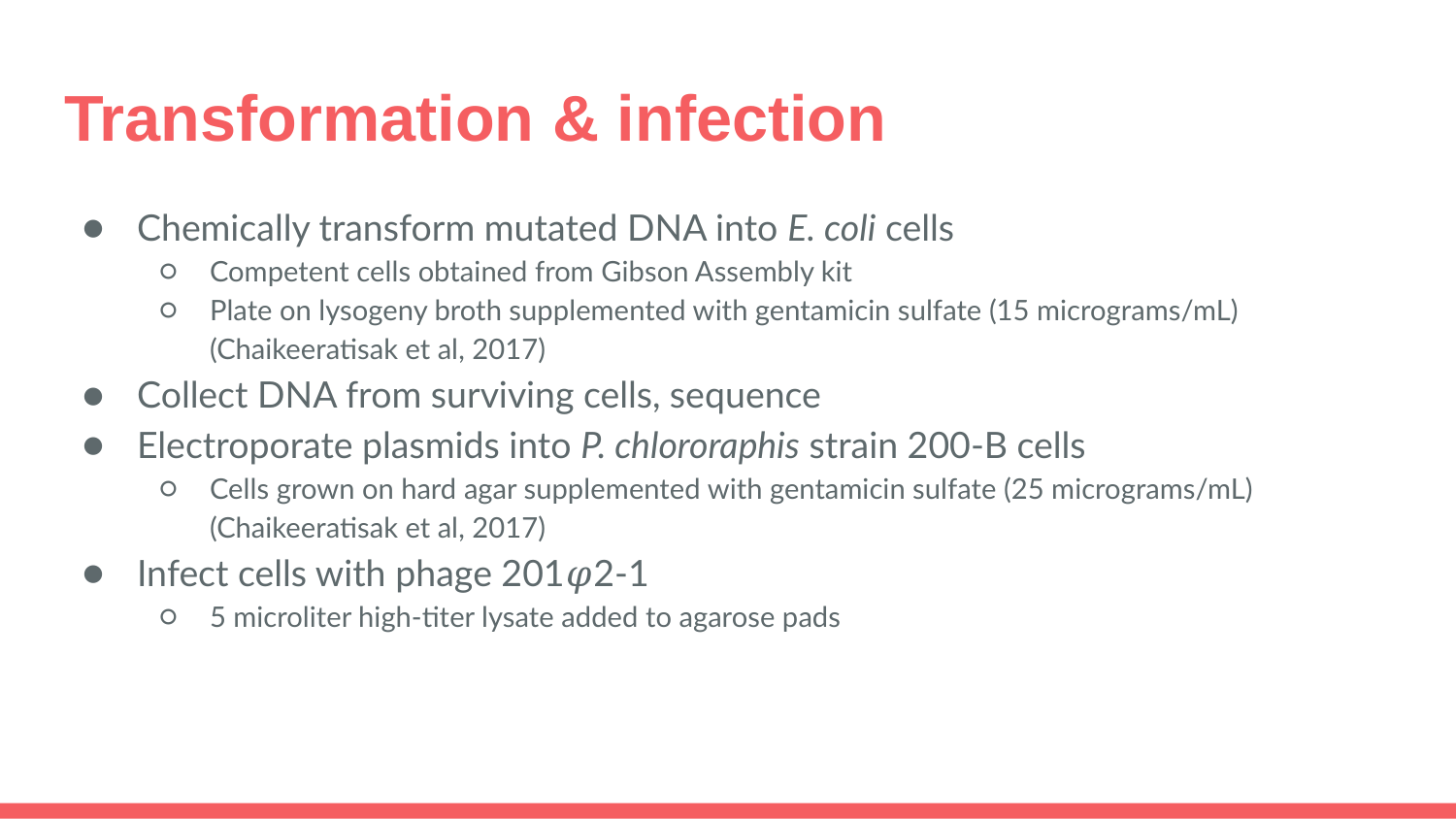

# Transformation & infection
Chemically transform mutated DNA into E. coli cells
Competent cells obtained from Gibson Assembly kit
Plate on lysogeny broth supplemented with gentamicin sulfate (15 micrograms/mL) (Chaikeeratisak et al, 2017)
Collect DNA from surviving cells, sequence
Electroporate plasmids into P. chlororaphis strain 200-B cells
Cells grown on hard agar supplemented with gentamicin sulfate (25 micrograms/mL) (Chaikeeratisak et al, 2017)
Infect cells with phage 201𝜑2-1
5 microliter high-titer lysate added to agarose pads